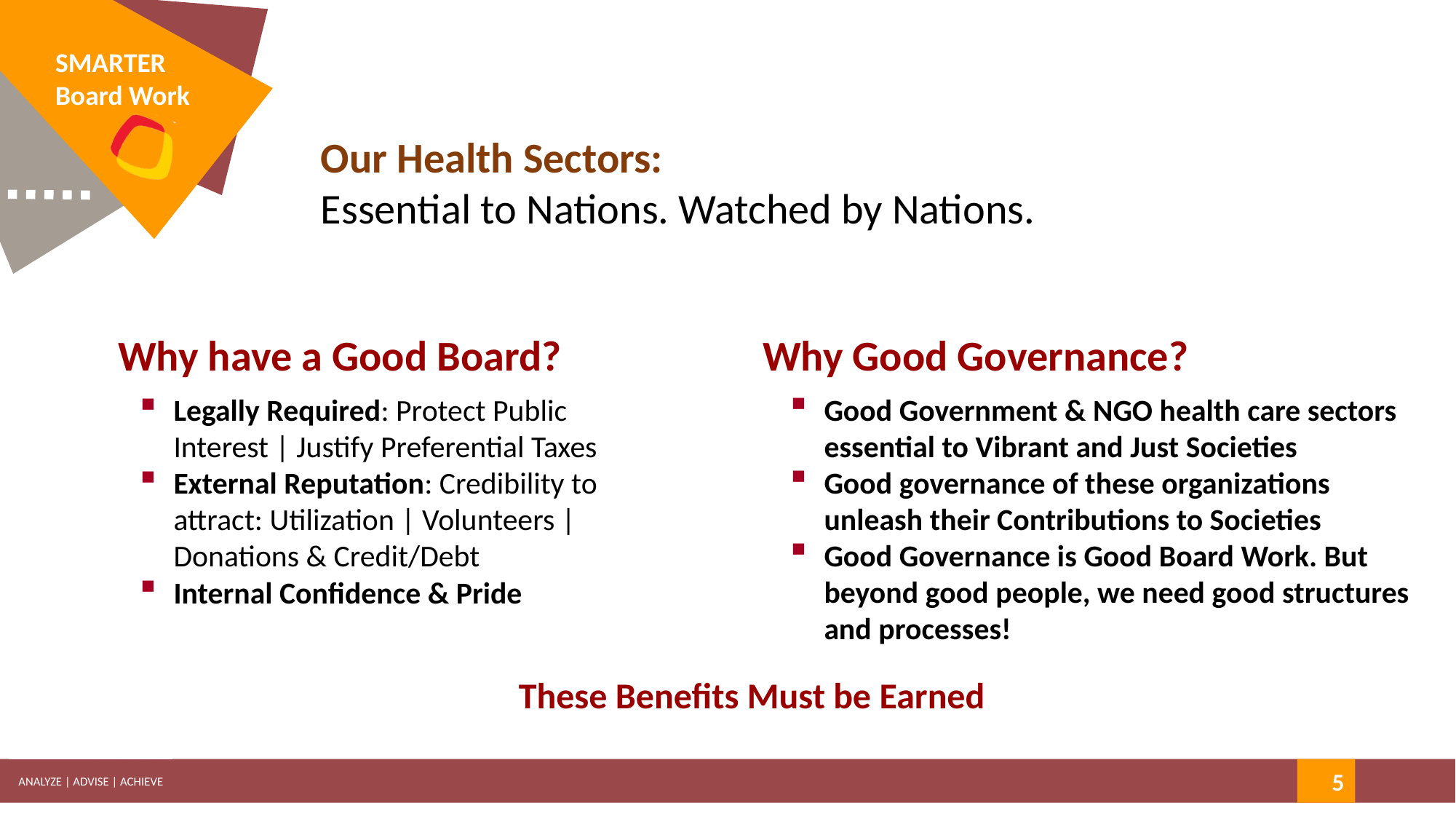

Our Health Sectors:
Essential to Nations. Watched by Nations.
Why have a Good Board?
Why Good Governance?
Good Government & NGO health care sectors essential to Vibrant and Just Societies
Good governance of these organizations unleash their Contributions to Societies
Good Governance is Good Board Work. But beyond good people, we need good structures and processes!

Legally Required: Protect Public Interest | Justify Preferential Taxes
External Reputation: Credibility to attract: Utilization | Volunteers |Donations & Credit/Debt
Internal Confidence & Pride
These Benefits Must be Earned
5